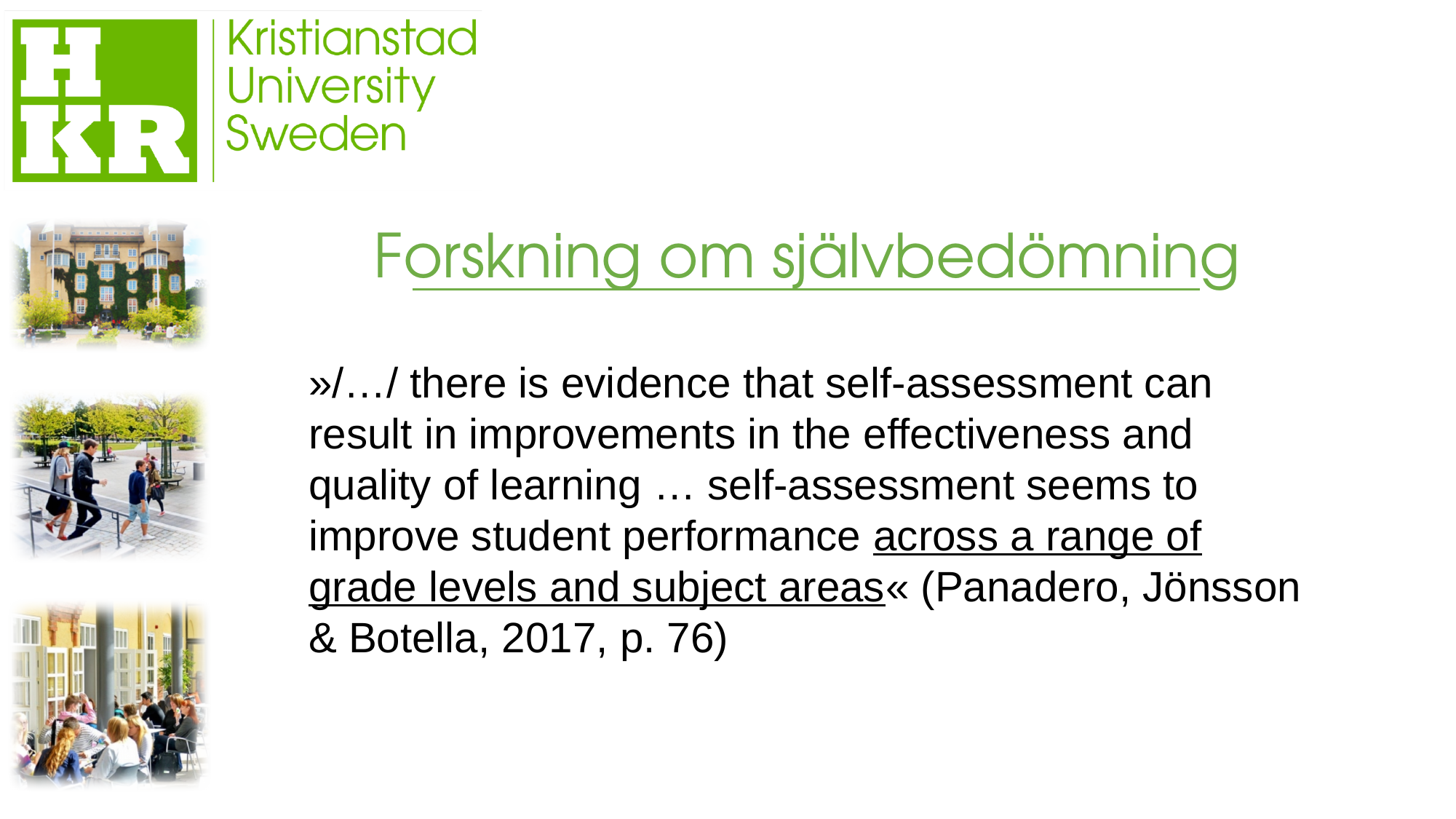

Forskning om självbedömning

»/…/ there is evidence that self-assessment can
result in improvements in the effectiveness and quality of learning … self-assessment seems to improve student performance across a range of grade levels and subject areas« (Panadero, Jönsson & Botella, 2017, p. 76)